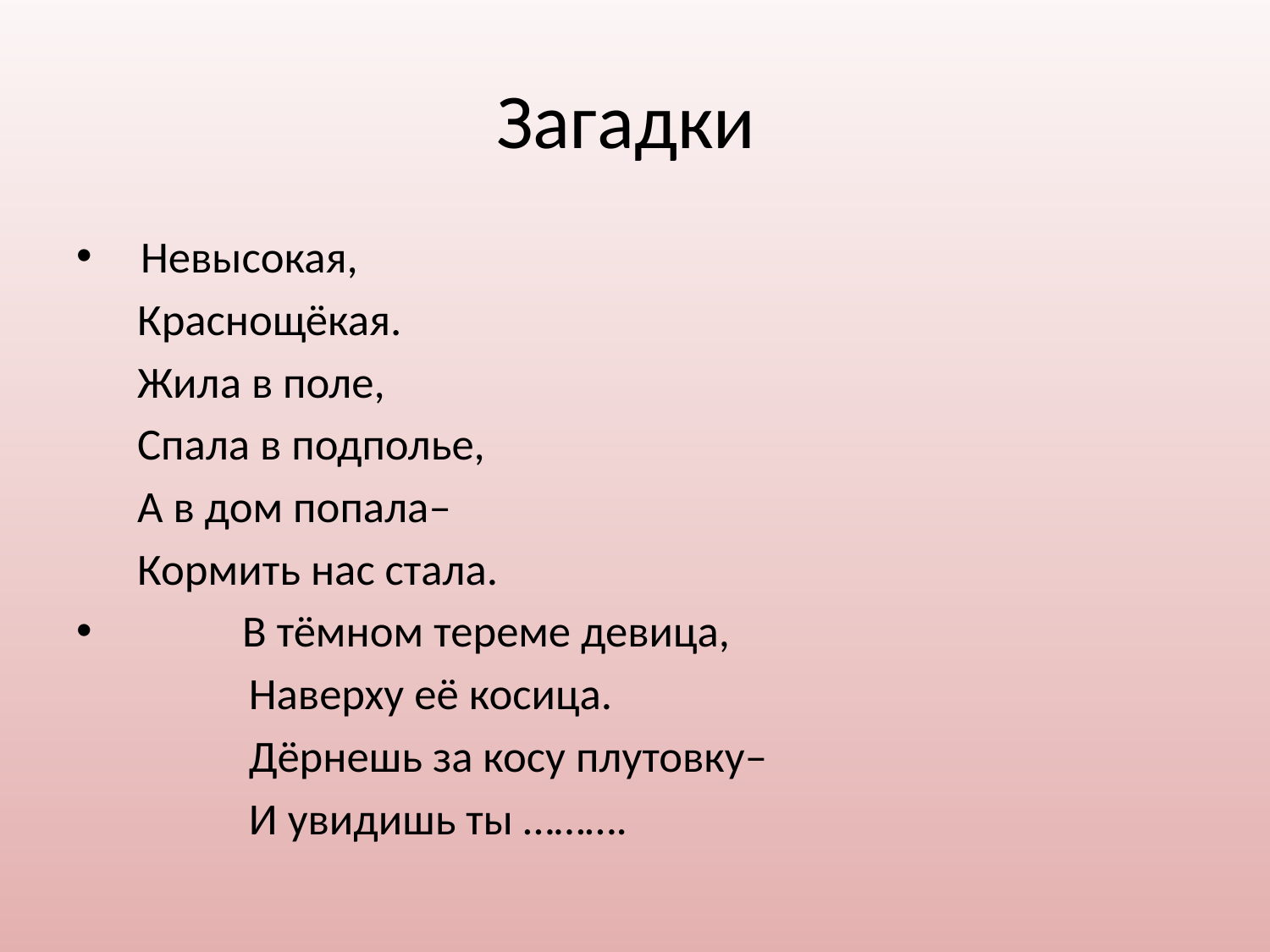

# Загадки
  Невысокая,
      Краснощёкая.
      Жила в поле,
      Спала в подполье,
      А в дом попала–
      Кормить нас стала.
            В тёмном тереме девица,
                 Наверху её косица.
                 Дёрнешь за косу плутовку–
                 И увидишь ты ……….